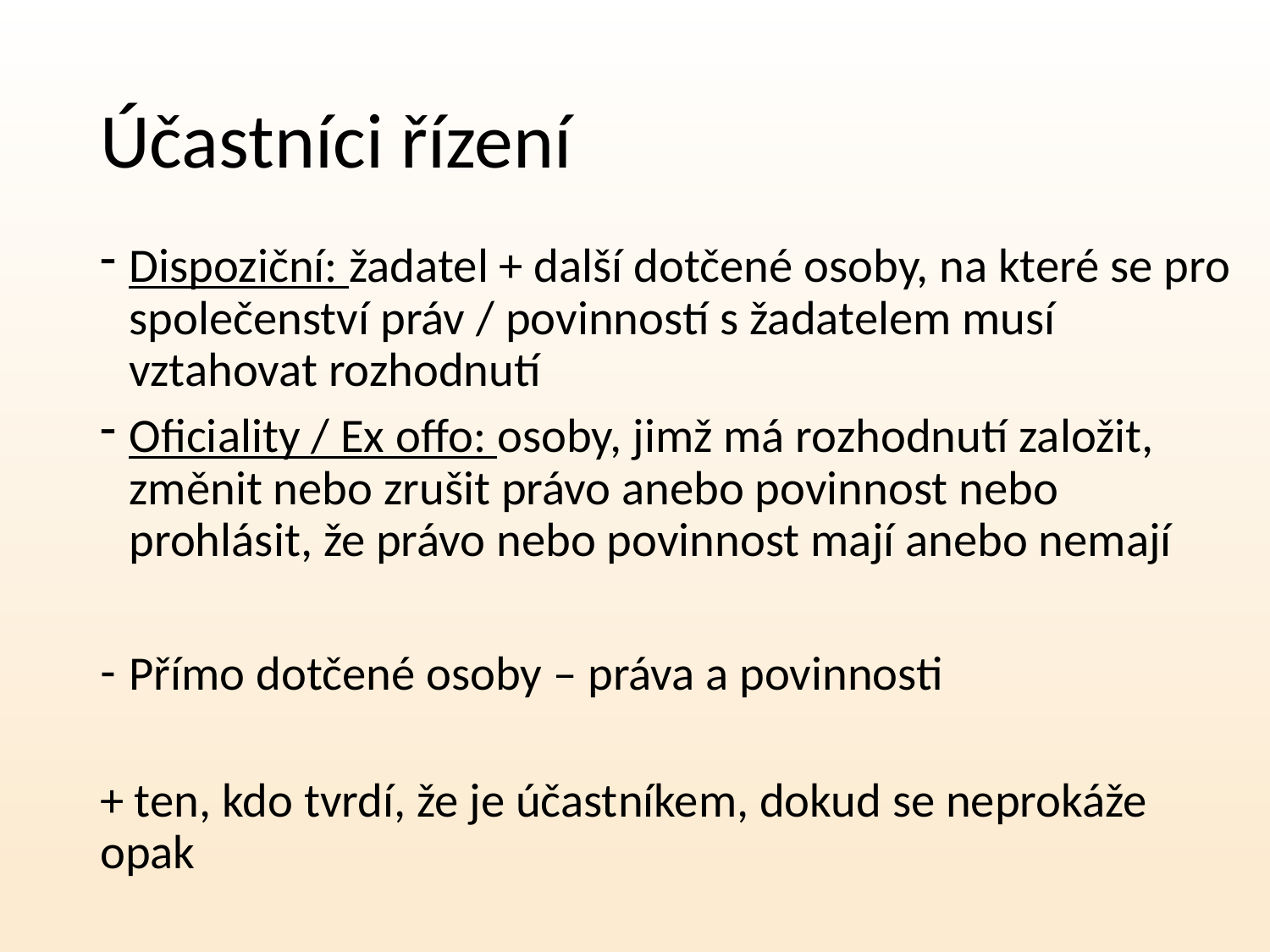

# Účastníci řízení
Dispoziční: žadatel + další dotčené osoby, na které se pro společenství práv / povinností s žadatelem musí vztahovat rozhodnutí
Oficiality / Ex offo: osoby, jimž má rozhodnutí založit, změnit nebo zrušit právo anebo povinnost nebo prohlásit, že právo nebo povinnost mají anebo nemají

Přímo dotčené osoby – práva a povinnosti

+ ten, kdo tvrdí, že je účastníkem, dokud se neprokáže opak